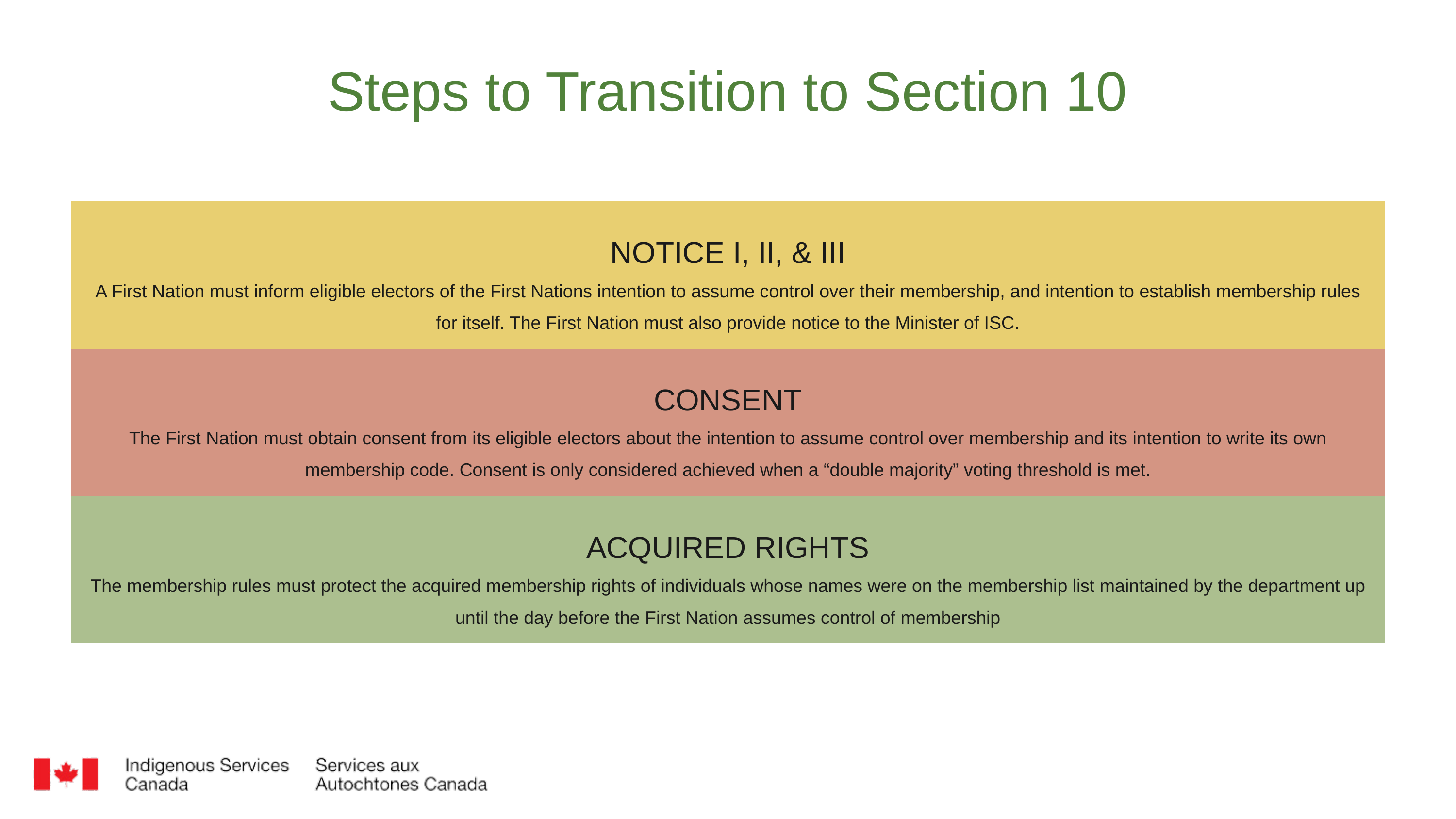

Steps to Transition to Section 10
| NOTICE I, II, & III A First Nation must inform eligible electors of the First Nations intention to assume control over their membership, and intention to establish membership rules for itself. The First Nation must also provide notice to the Minister of ISC. |
| --- |
| CONSENT The First Nation must obtain consent from its eligible electors about the intention to assume control over membership and its intention to write its own membership code. Consent is only considered achieved when a “double majority” voting threshold is met. |
| ACQUIRED RIGHTS The membership rules must protect the acquired membership rights of individuals whose names were on the membership list maintained by the department up until the day before the First Nation assumes control of membership |